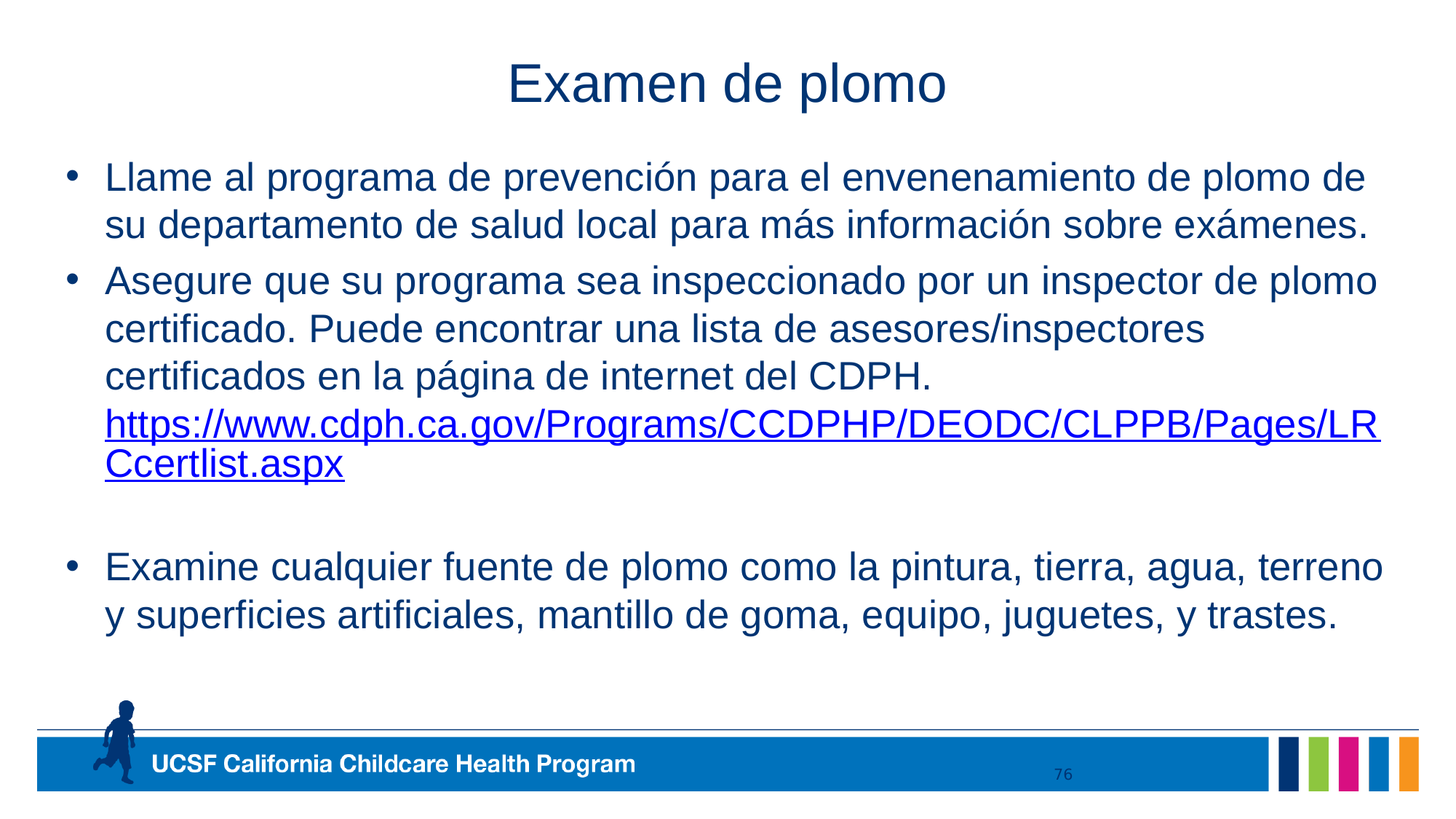

# Examen de plomo
Llame al programa de prevención para el envenenamiento de plomo de su departamento de salud local para más información sobre exámenes.
Asegure que su programa sea inspeccionado por un inspector de plomo certificado. Puede encontrar una lista de asesores/inspectores certificados en la página de internet del CDPH. https://www.cdph.ca.gov/Programs/CCDPHP/DEODC/CLPPB/Pages/LRCcertlist.aspx
Examine cualquier fuente de plomo como la pintura, tierra, agua, terreno y superficies artificiales, mantillo de goma, equipo, juguetes, y trastes.
76